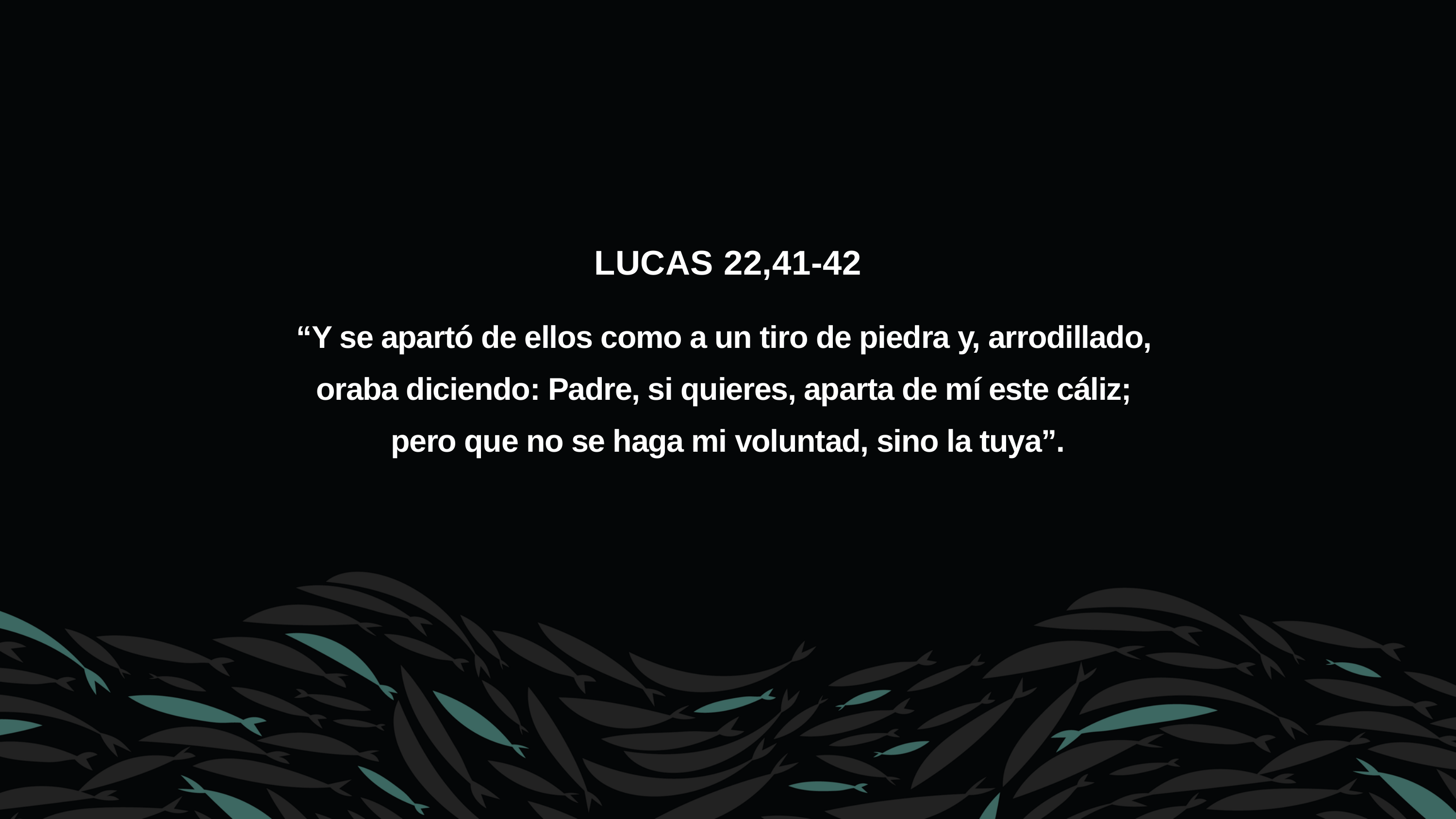

LUCAS 22,41-42
“Y se apartó de ellos como a un tiro de piedra y, arrodillado,
oraba diciendo: Padre, si quieres, aparta de mí este cáliz;
pero que no se haga mi voluntad, sino la tuya”.